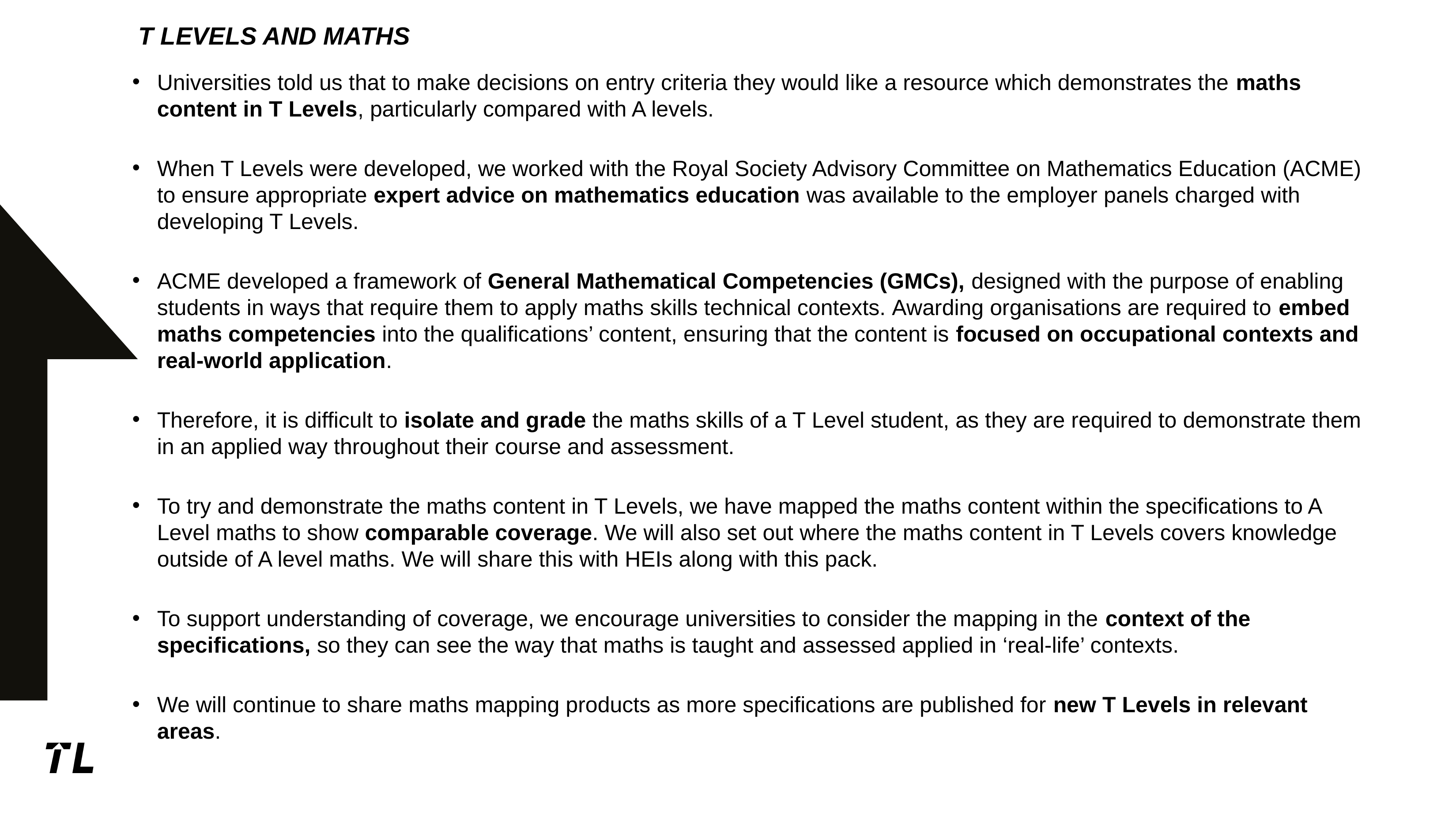

T Levels and Maths
Universities told us that to make decisions on entry criteria they would like a resource which demonstrates the maths content in T Levels, particularly compared with A levels.

When T Levels were developed, we worked with the Royal Society Advisory Committee on Mathematics Education (ACME) to ensure appropriate expert advice on mathematics education was available to the employer panels charged with developing T Levels.

ACME developed a framework of General Mathematical Competencies (GMCs), designed with the purpose of enabling students in ways that require them to apply maths skills technical contexts. Awarding organisations are required to embed maths competencies into the qualifications’ content, ensuring that the content is focused on occupational contexts and real-world application.

Therefore, it is difficult to isolate and grade the maths skills of a T Level student, as they are required to demonstrate them in an applied way throughout their course and assessment.

To try and demonstrate the maths content in T Levels, we have mapped the maths content within the specifications to A Level maths to show comparable coverage. We will also set out where the maths content in T Levels covers knowledge outside of A level maths. We will share this with HEIs along with this pack.

To support understanding of coverage, we encourage universities to consider the mapping in the context of the specifications, so they can see the way that maths is taught and assessed applied in ‘real-life’ contexts.

We will continue to share maths mapping products as more specifications are published for new T Levels in relevant areas.